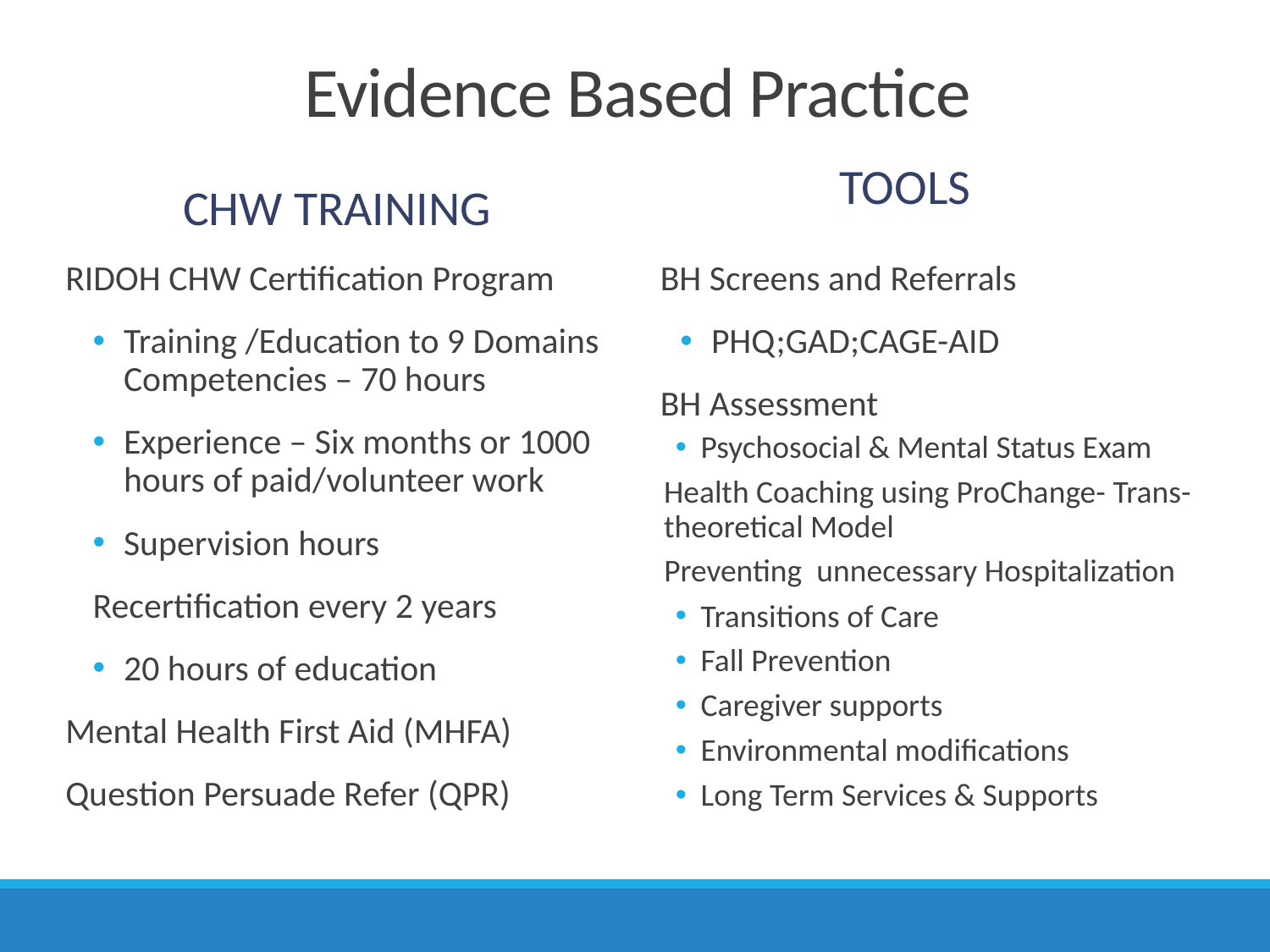

# Evidence Based Practice
tools
CHW training
RIDOH CHW Certification Program
Training /Education to 9 Domains Competencies – 70 hours
Experience – Six months or 1000 hours of paid/volunteer work
Supervision hours
Recertification every 2 years
20 hours of education
Mental Health First Aid (MHFA)
Question Persuade Refer (QPR)

BH Screens and Referrals
PHQ;GAD;CAGE-AID
BH Assessment
Psychosocial & Mental Status Exam
Health Coaching using ProChange- Trans-theoretical Model
Preventing  unnecessary Hospitalization
Transitions of Care
Fall Prevention
Caregiver supports
Environmental modifications
Long Term Services & Supports